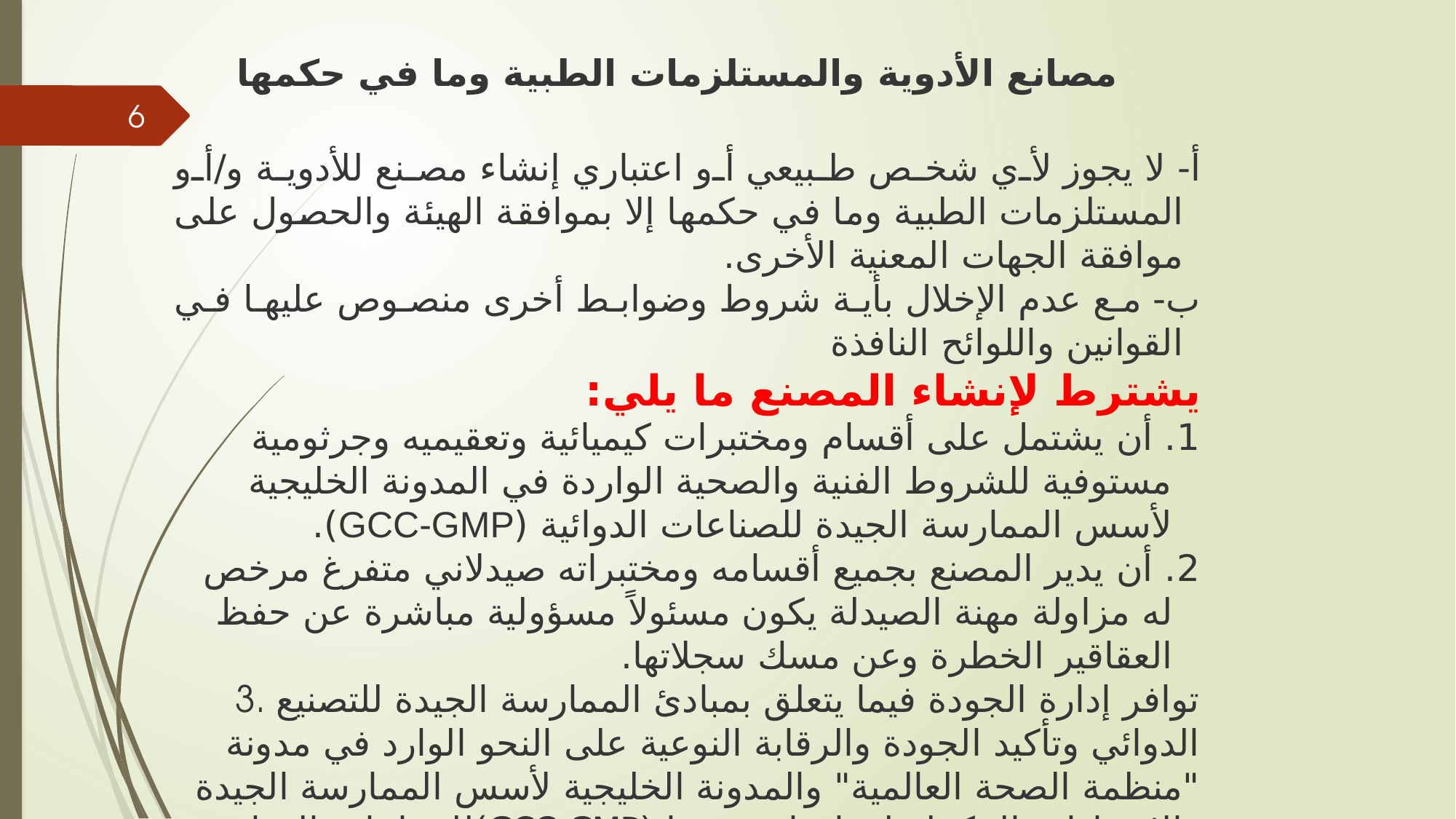

مصانع الأدوية والمستلزمات الطبية وما في حكمها
6
أ- لا يجوز لأي شخص طبيعي أو اعتباري إنشاء مصنع للأدوية و/أو المستلزمات الطبية وما في حكمها إلا بموافقة الهيئة والحصول على موافقة الجهات المعنية الأخرى.
ب‌- مع عدم الإخلال بأية شروط وضوابط أخرى منصوص عليها في القوانين واللوائح النافذة
يشترط لإنشاء المصنع ما يلي:
1. أن يشتمل على أقسام ومختبرات كيميائية وتعقيميه وجرثومية مستوفية للشروط الفنية والصحية الواردة في المدونة الخليجية لأسس الممارسة الجيدة للصناعات الدوائية (GCC-GMP).
2. أن يدير المصنع بجميع أقسامه ومختبراته صيدلاني متفرغ مرخص له مزاولة مهنة الصيدلة يكون مسئولاً مسؤولية مباشرة عن حفظ العقاقير الخطرة وعن مسك سجلاتها.
3. توافر إدارة الجودة فيما يتعلق بمبادئ الممارسة الجيدة للتصنيع الدوائي وتأكيد الجودة والرقابة النوعية على النحو الوارد في مدونة "منظمة الصحة العالمية" والمدونة الخليجية لأسس الممارسة الجيدة للصناعات الدوائية(GCC-GMP) والإرشادات المكملة لهما خاصة فيما يتعلق بالأبنية والمعدات والنواحي الصحية والنظافة والجهاز العامل بالمصنع.